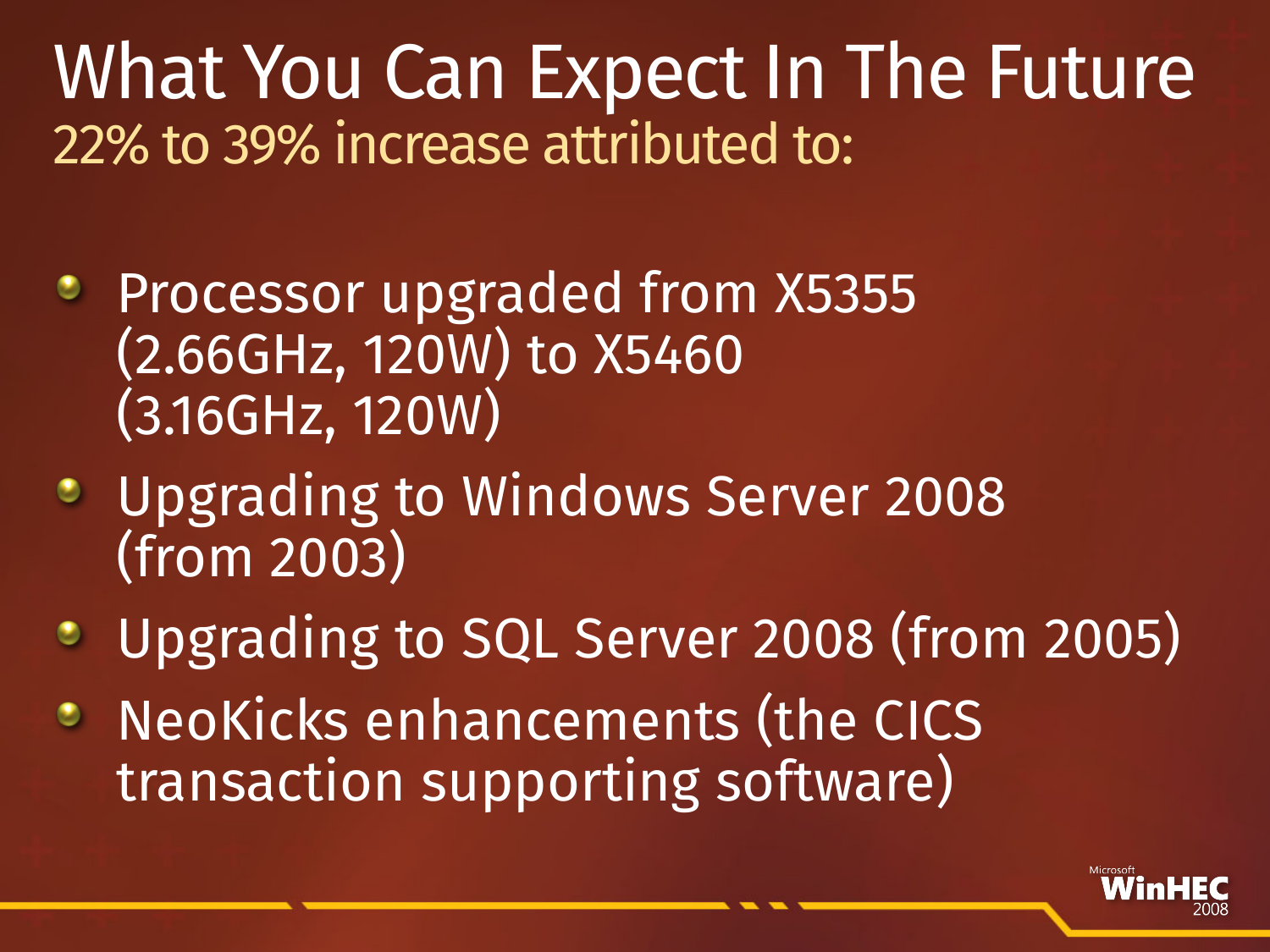

# What You Can Expect In The Future 22% to 39% increase attributed to:
Processor upgraded from X5355
(2.66GHz, 120W) to X5460
(3.16GHz, 120W)
Upgrading to Windows Server 2008
(from 2003)
Upgrading to SQL Server 2008 (from 2005)
NeoKicks enhancements (the CICS transaction supporting software)